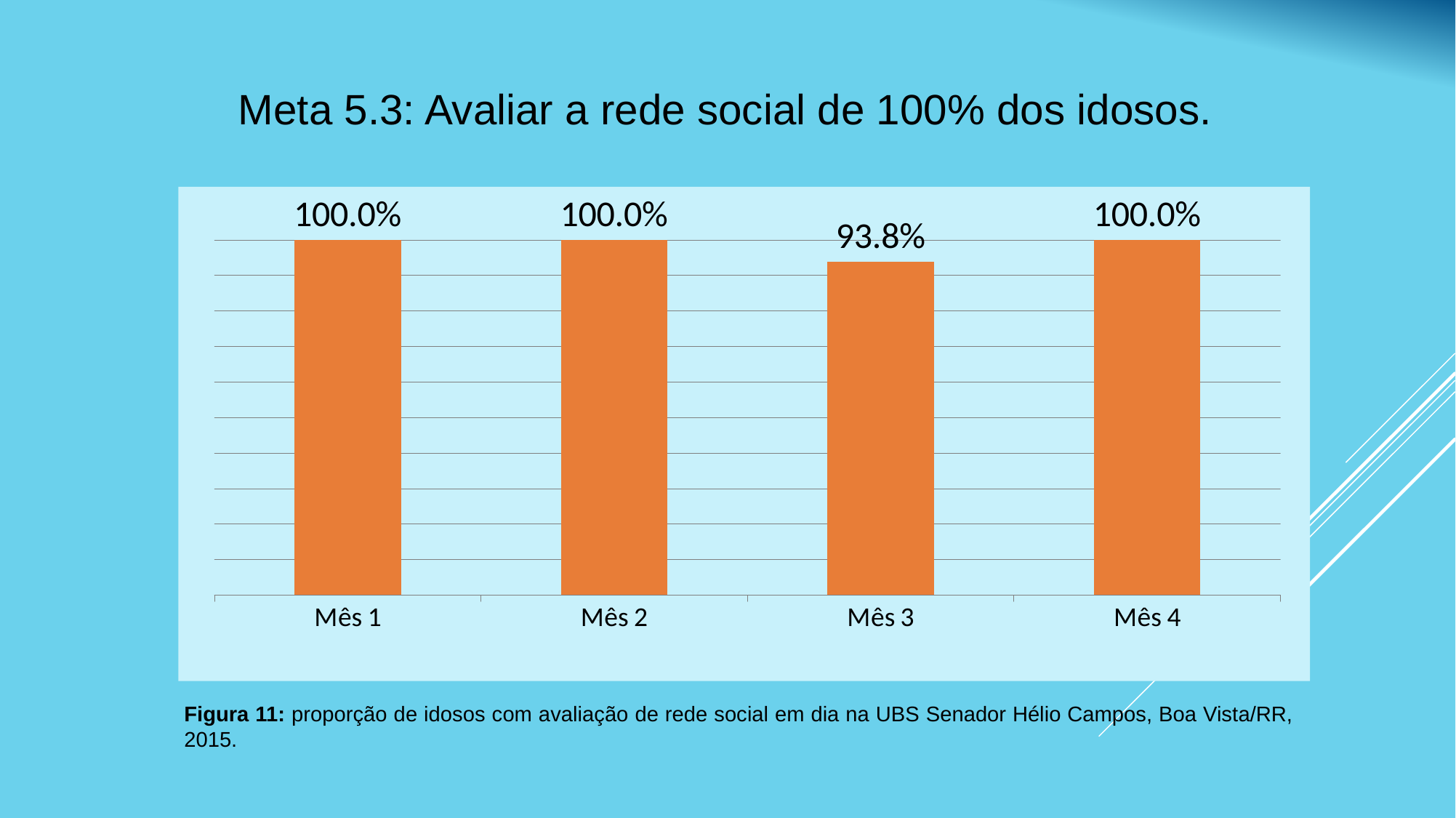

Meta 5.3: Avaliar a rede social de 100% dos idosos.

### Chart

| Category | Proporção de idosos com avaliação de rede social em dia |
|---|---|
| Mês 1 | 1.0 |
| Mês 2 | 1.0 |
| Mês 3 | 0.9377593360995908 |
| Mês 4 | 1.0 |
Figura 11: proporção de idosos com avaliação de rede social em dia na UBS Senador Hélio Campos, Boa Vista/RR, 2015.